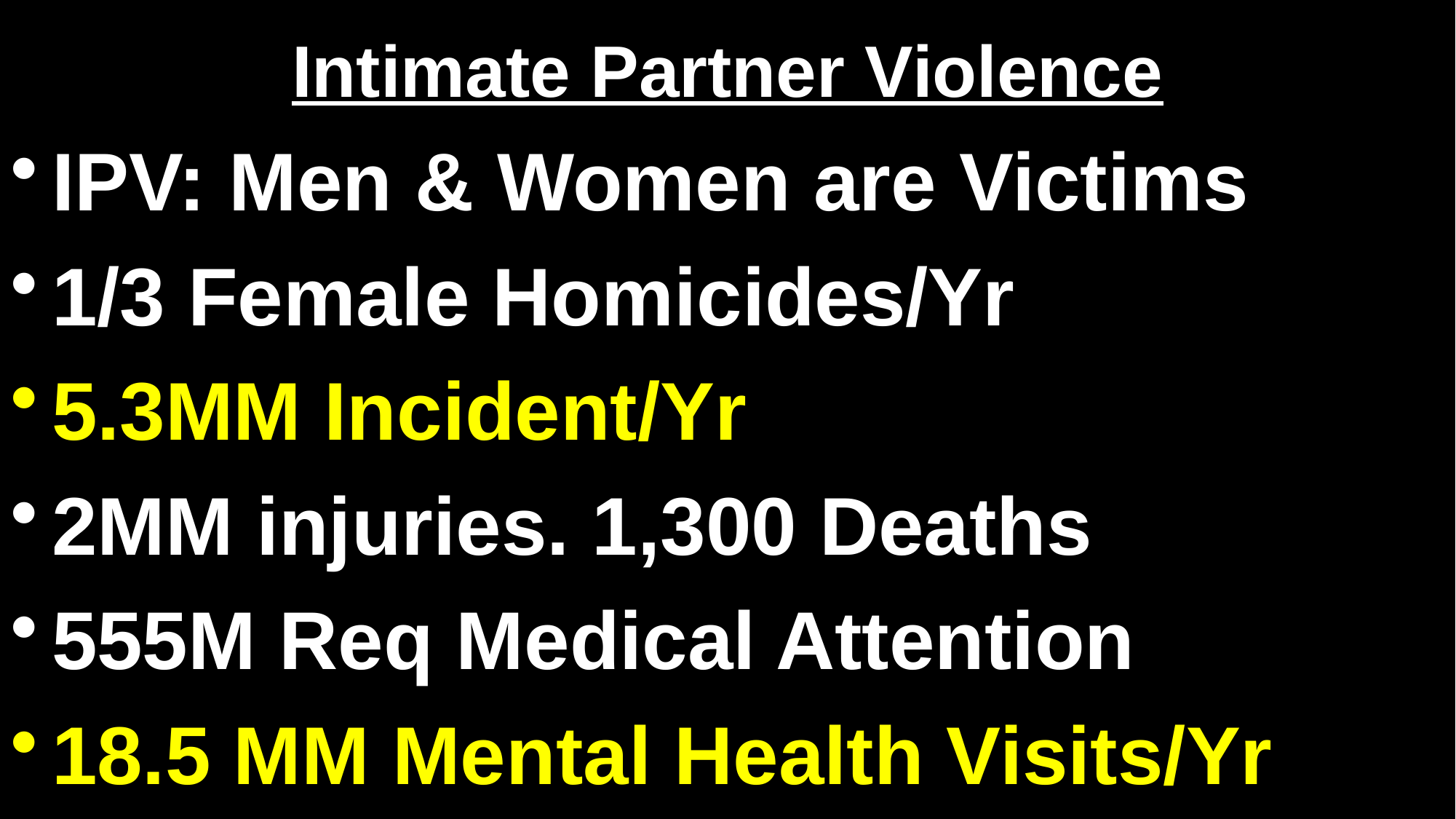

# Intimate Partner Violence
IPV: Men & Women are Victims
1/3 Female Homicides/Yr
5.3MM Incident/Yr
2MM injuries. 1,300 Deaths
555M Req Medical Attention
18.5 MM Mental Health Visits/Yr